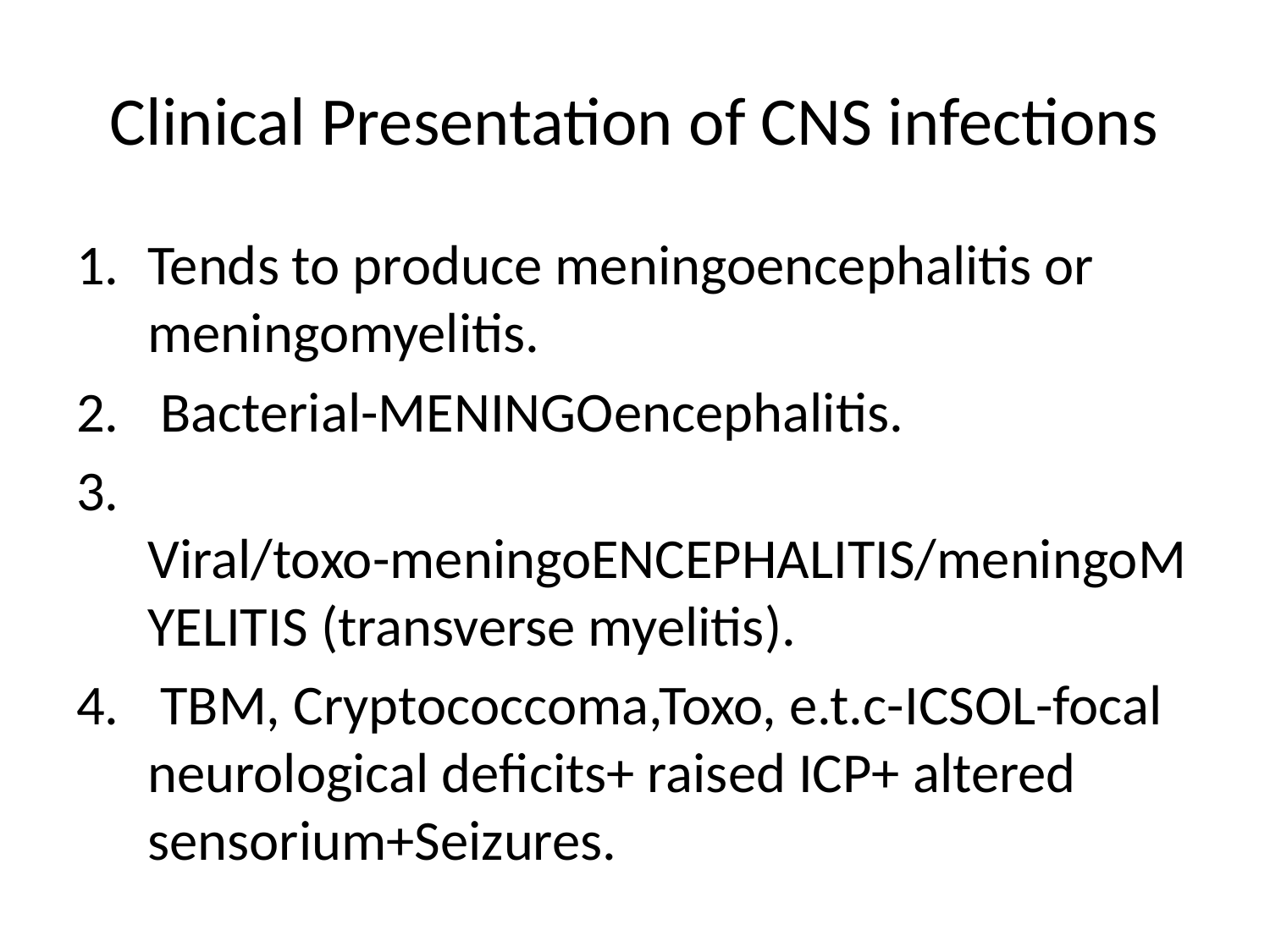

# Clinical Presentation of CNS infections
Tends to produce meningoencephalitis or meningomyelitis.
 Bacterial-MENINGOencephalitis.
 Viral/toxo-meningoENCEPHALITIS/meningoMYELITIS (transverse myelitis).
 TBM, Cryptococcoma,Toxo, e.t.c-ICSOL-focal neurological deficits+ raised ICP+ altered sensorium+Seizures.